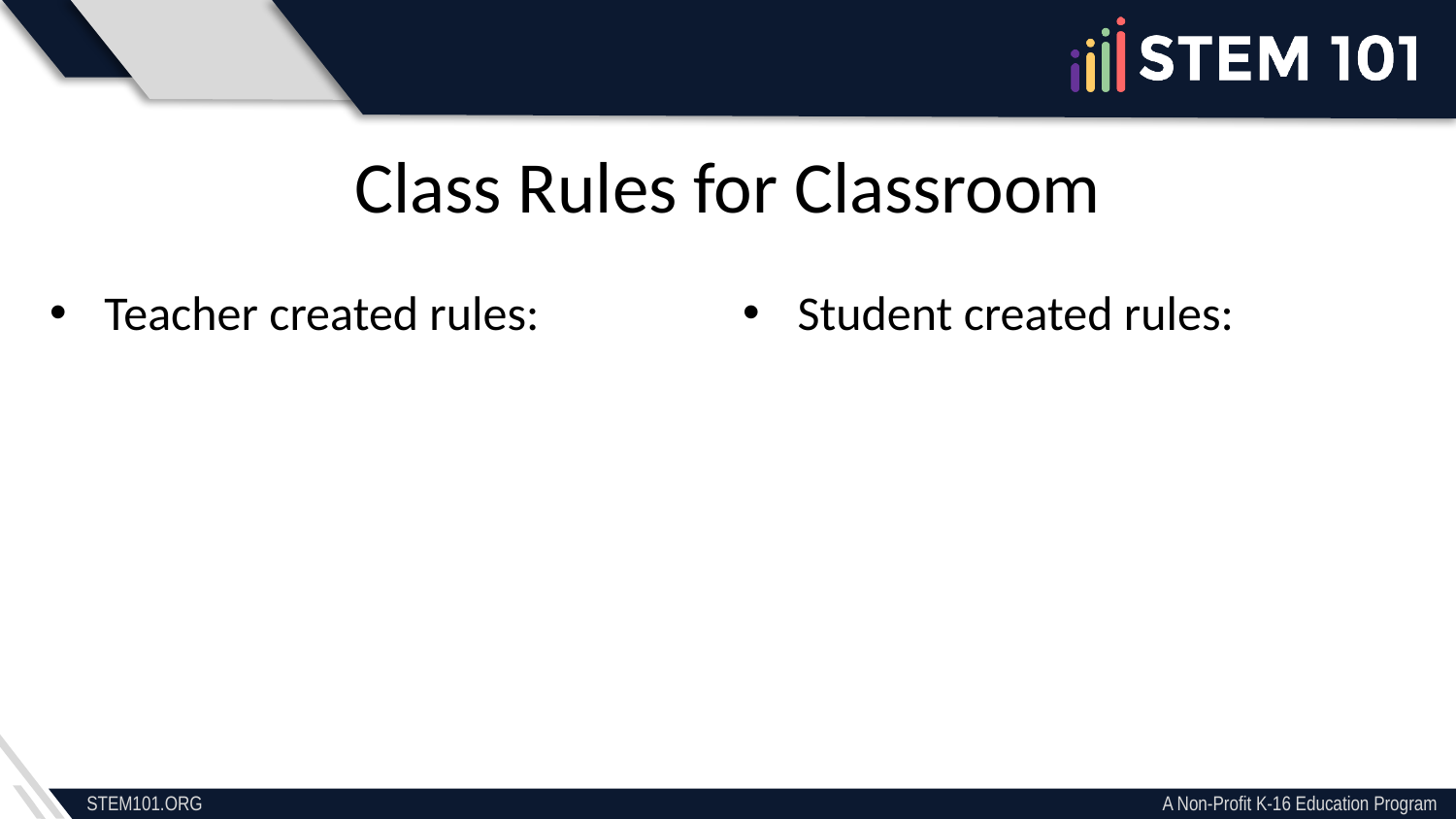

Class Rules for Classroom
Teacher created rules:

Student created rules: